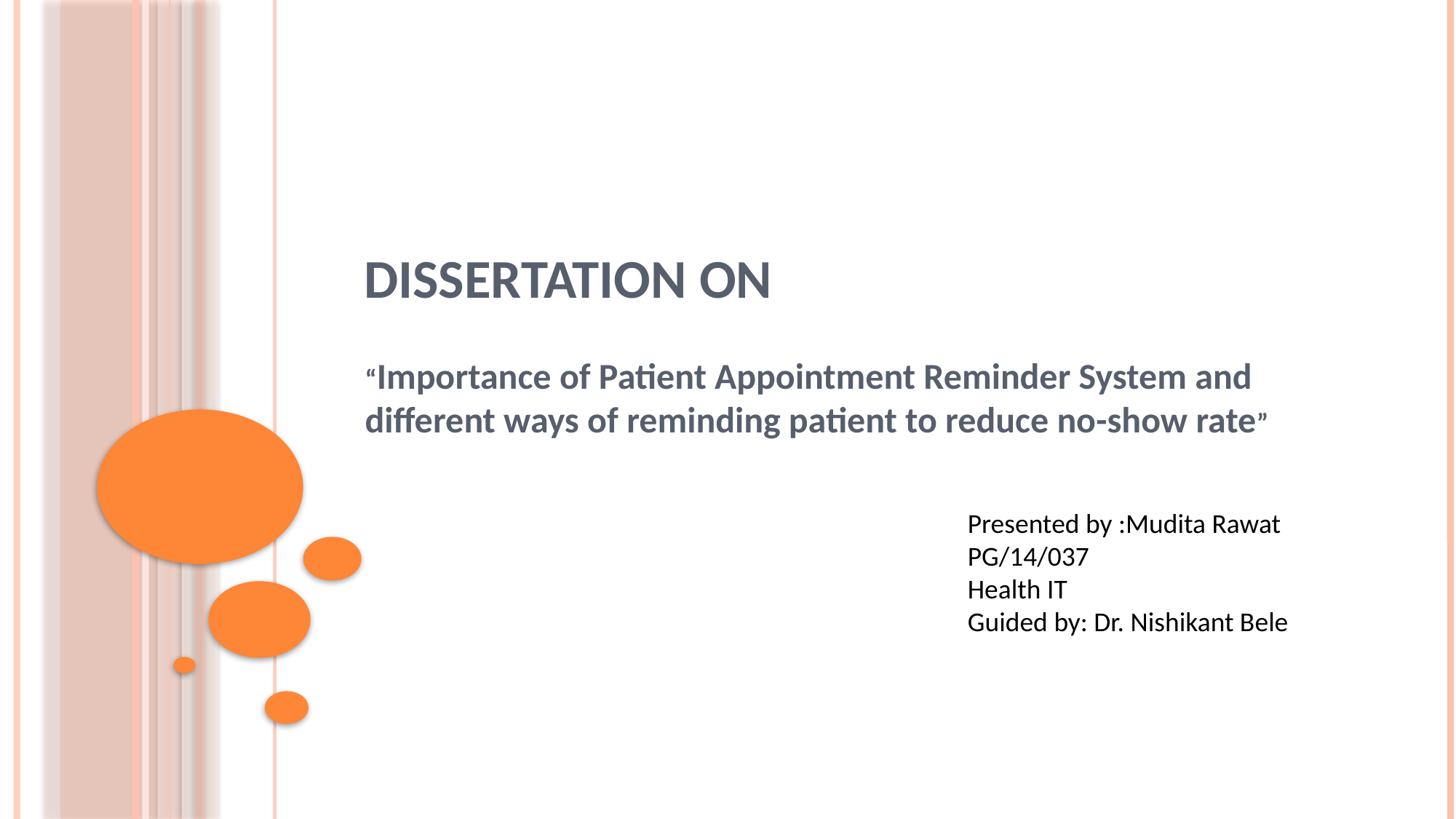

# Dissertation on
“Importance of Patient Appointment Reminder System and different ways of reminding patient to reduce no-show rate”
Presented by :Mudita Rawat
PG/14/037
Health IT
Guided by: Dr. Nishikant Bele